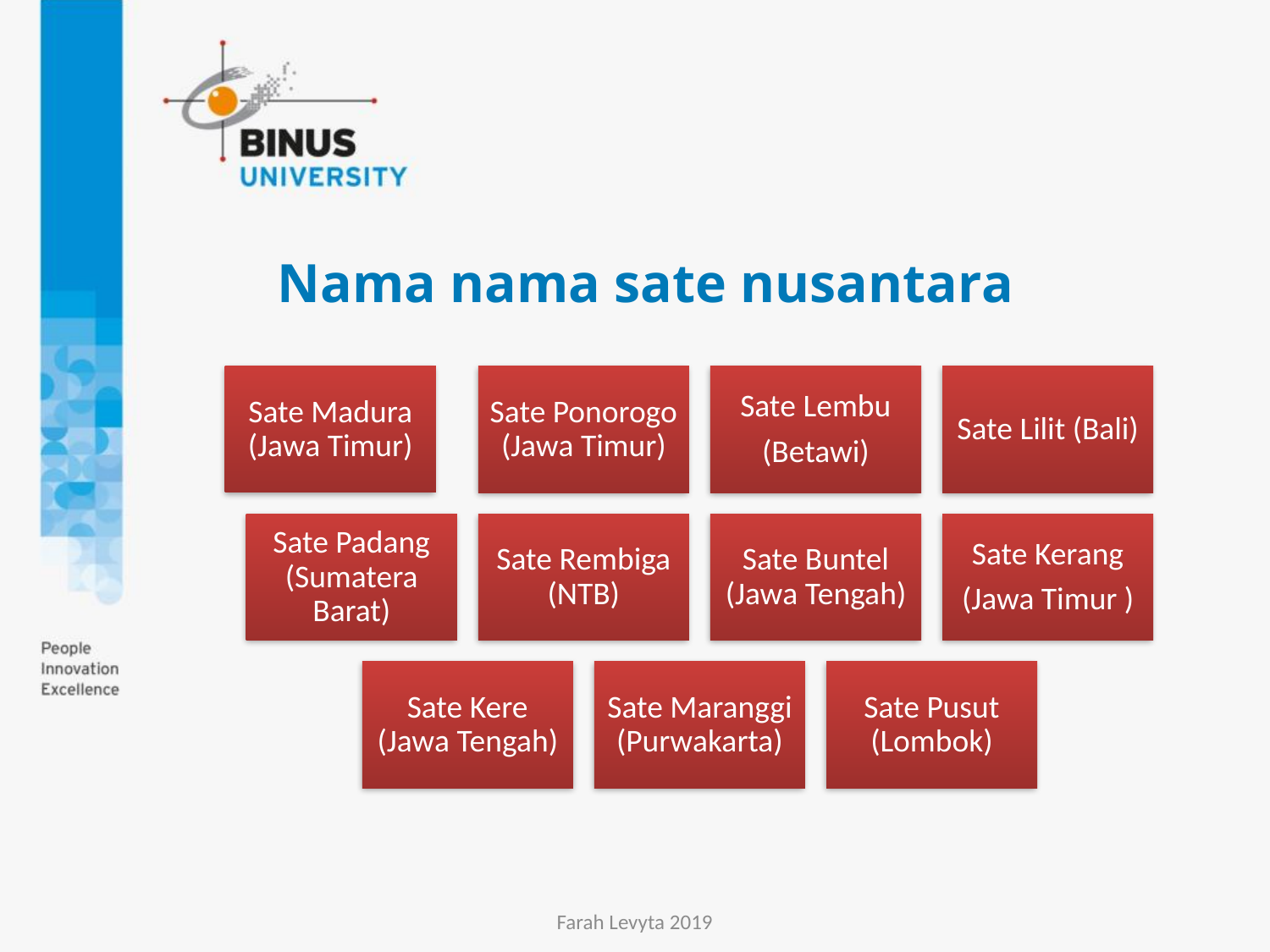

# Nama nama sate nusantara
Sate Madura (Jawa Timur)
Sate Ponorogo (Jawa Timur)
Sate Lembu
(Betawi)
Sate Lilit (Bali)
Sate Padang (Sumatera Barat)
Sate Rembiga (NTB)
Sate Buntel (Jawa Tengah)
Sate Kerang
(Jawa Timur )
Sate Kere (Jawa Tengah)
Sate Maranggi (Purwakarta)
Sate Pusut (Lombok)
Farah Levyta 2019